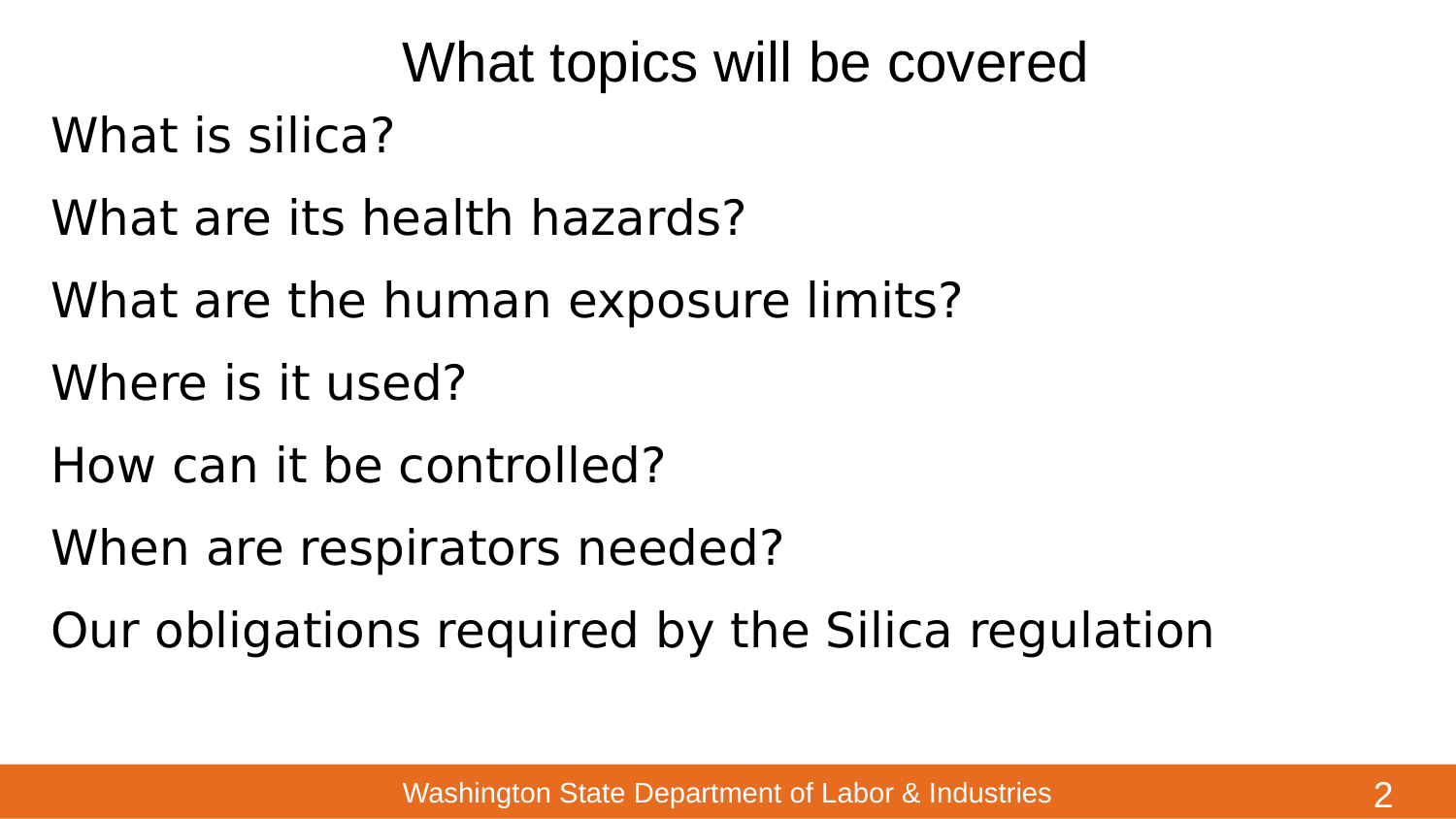

# What topics will be covered
What is silica?
What are its health hazards?
What are the human exposure limits?
Where is it used?
How can it be controlled?
When are respirators needed?
Our obligations required by the Silica regulation